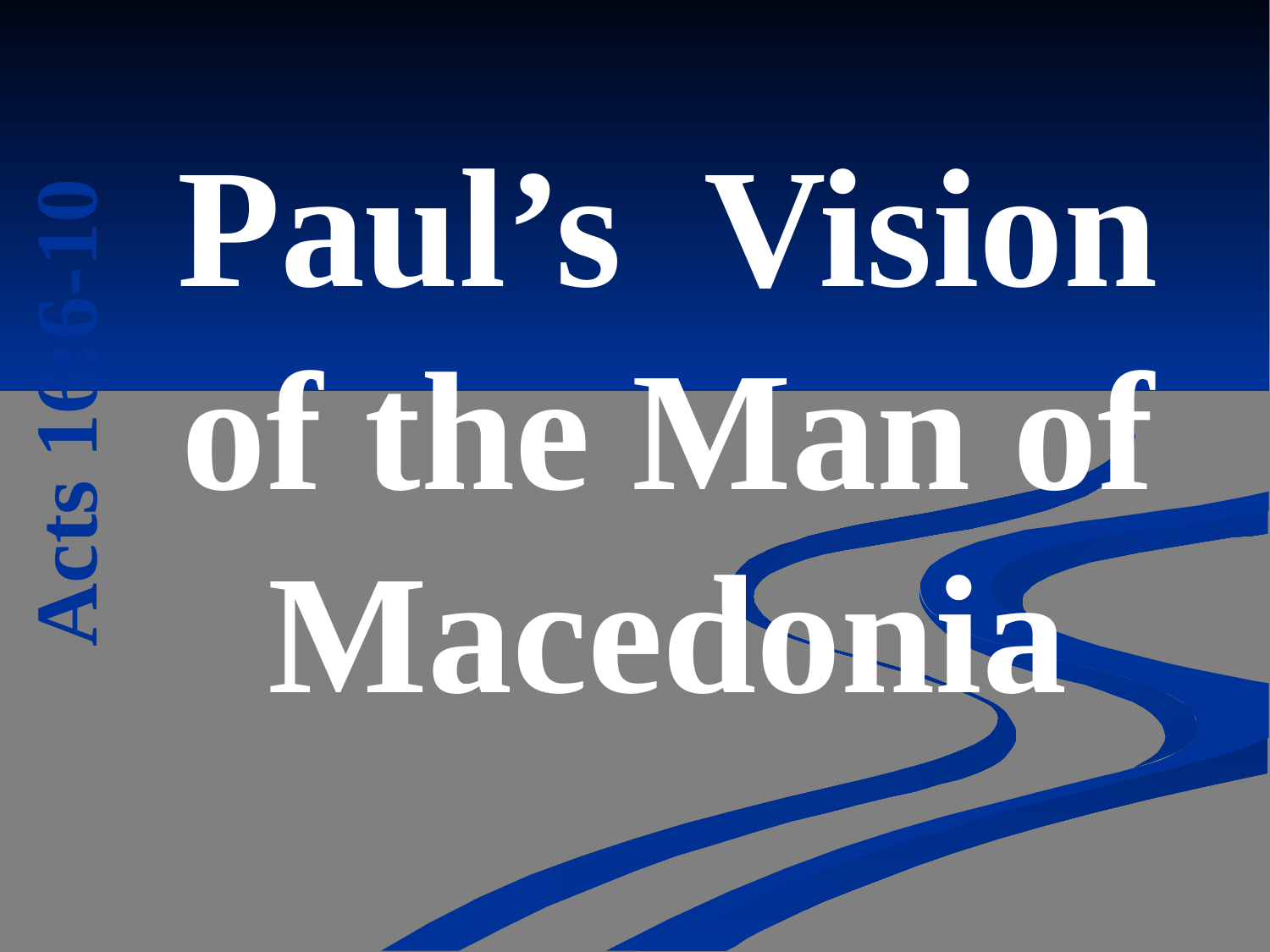

# Paul’s  Vision of the Man of Macedonia
Acts 16:6-10